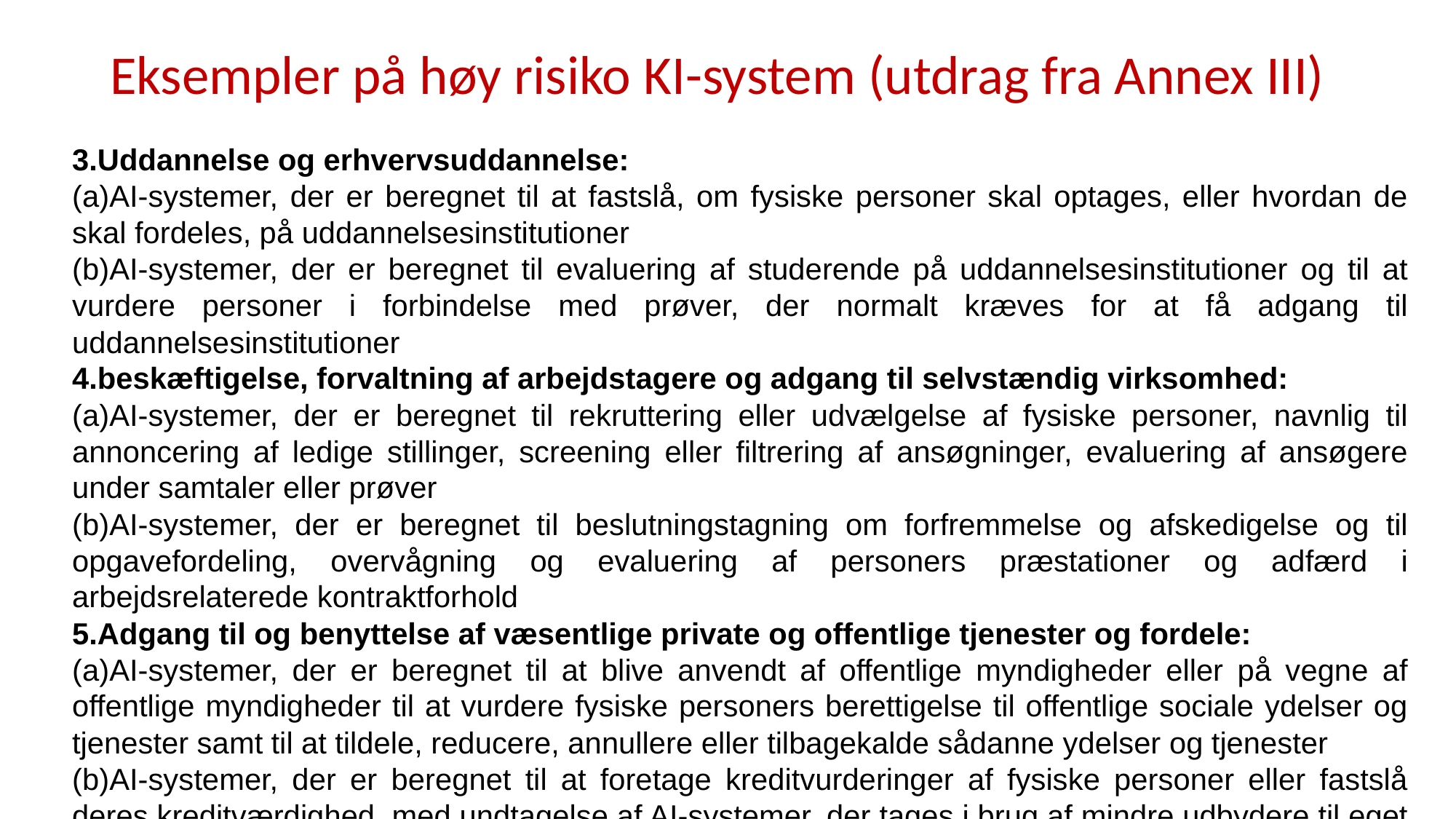

# Eksempler på høy risiko KI-system (utdrag fra Annex III)
3.Uddannelse og erhvervsuddannelse:
(a)AI-systemer, der er beregnet til at fastslå, om fysiske personer skal optages, eller hvordan de skal fordeles, på uddannelsesinstitutioner
(b)AI-systemer, der er beregnet til evaluering af studerende på uddannelsesinstitutioner og til at vurdere personer i forbindelse med prøver, der normalt kræves for at få adgang til uddannelsesinstitutioner
4.beskæftigelse, forvaltning af arbejdstagere og adgang til selvstændig virksomhed:
(a)AI-systemer, der er beregnet til rekruttering eller udvælgelse af fysiske personer, navnlig til annoncering af ledige stillinger, screening eller filtrering af ansøgninger, evaluering af ansøgere under samtaler eller prøver
(b)AI-systemer, der er beregnet til beslutningstagning om forfremmelse og afskedigelse og til opgavefordeling, overvågning og evaluering af personers præstationer og adfærd i arbejdsrelaterede kontraktforhold
5.Adgang til og benyttelse af væsentlige private og offentlige tjenester og fordele:
(a)AI-systemer, der er beregnet til at blive anvendt af offentlige myndigheder eller på vegne af offentlige myndigheder til at vurdere fysiske personers berettigelse til offentlige sociale ydelser og tjenester samt til at tildele, reducere, annullere eller tilbagekalde sådanne ydelser og tjenester
(b)AI-systemer, der er beregnet til at foretage kreditvurderinger af fysiske personer eller fastslå deres kreditværdighed, med undtagelse af AI-systemer, der tages i brug af mindre udbydere til eget brug